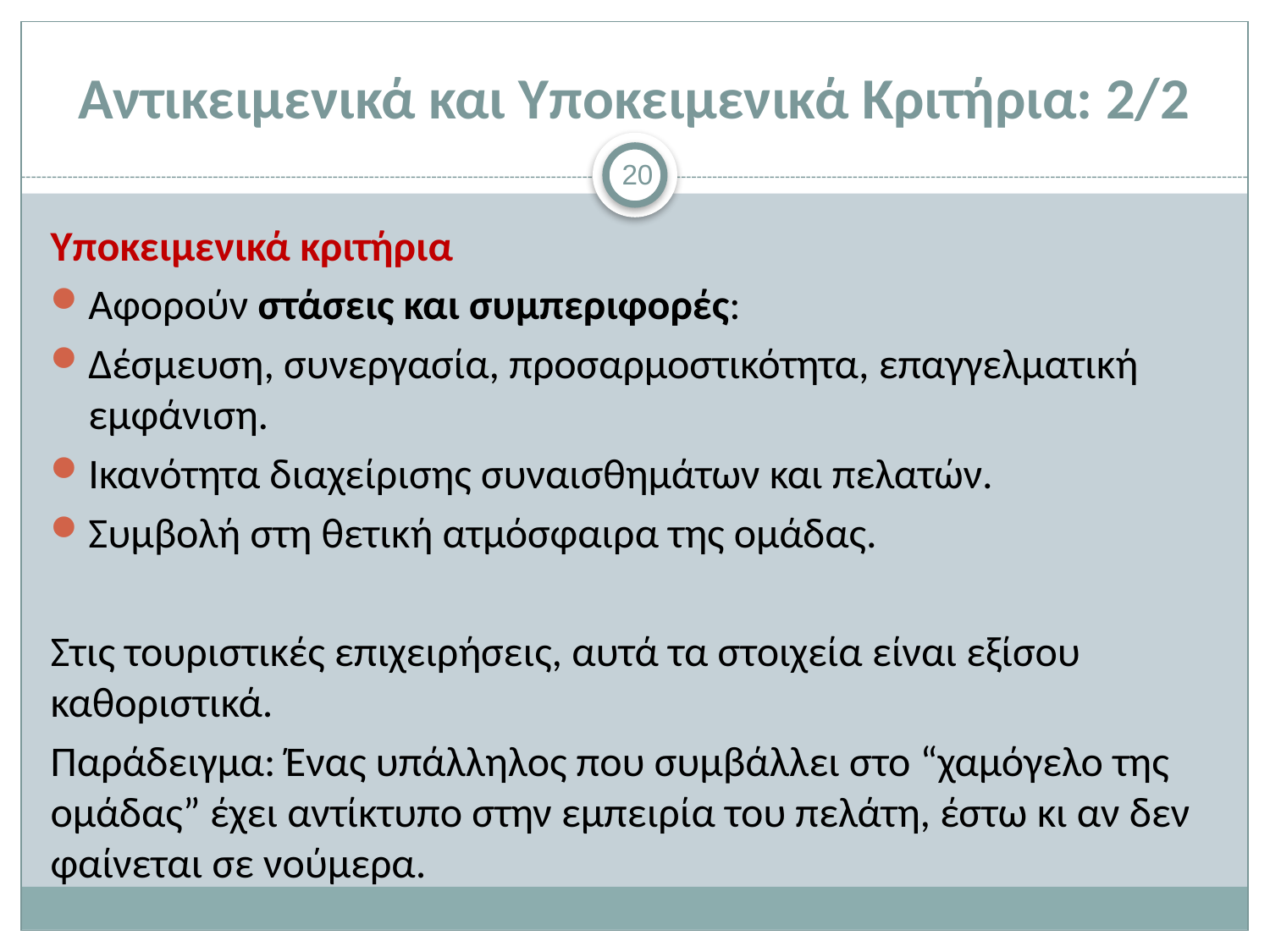

# Αντικειμενικά και Υποκειμενικά Κριτήρια: 2/2
20
Υποκειμενικά κριτήρια
Αφορούν στάσεις και συμπεριφορές:
Δέσμευση, συνεργασία, προσαρμοστικότητα, επαγγελματική εμφάνιση.
Ικανότητα διαχείρισης συναισθημάτων και πελατών.
Συμβολή στη θετική ατμόσφαιρα της ομάδας.

Στις τουριστικές επιχειρήσεις, αυτά τα στοιχεία είναι εξίσου καθοριστικά.
Παράδειγμα: Ένας υπάλληλος που συμβάλλει στο “χαμόγελο της ομάδας” έχει αντίκτυπο στην εμπειρία του πελάτη, έστω κι αν δεν φαίνεται σε νούμερα.